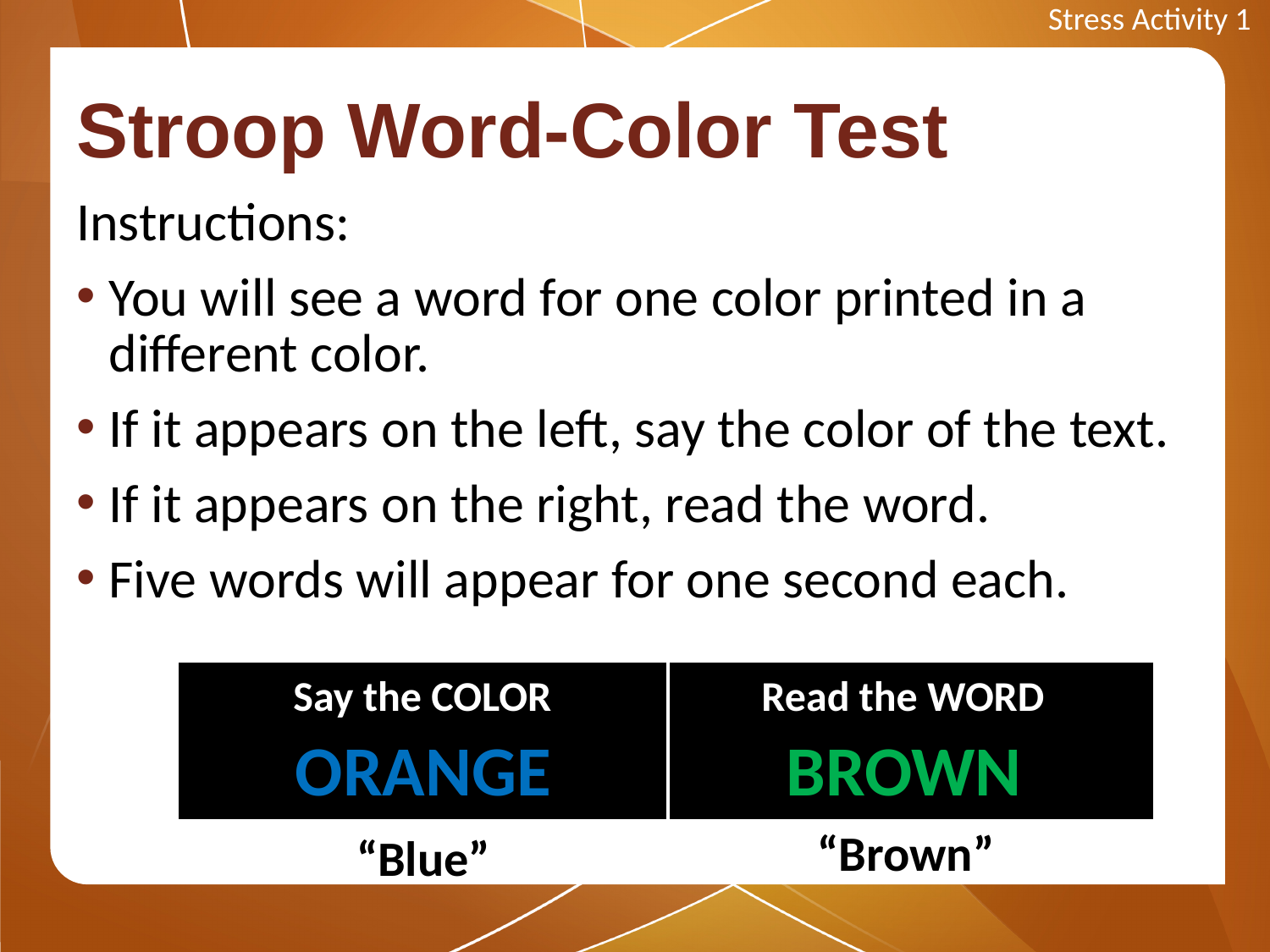

Stress Activity 1
# Stroop Word-Color Test
Instructions:
You will see a word for one color printed in a different color.
If it appears on the left, say the color of the text.
If it appears on the right, read the word.
Five words will appear for one second each.

Say the COLOR
Read the WORD
ORANGE
BROWN
“Brown”
“Blue”